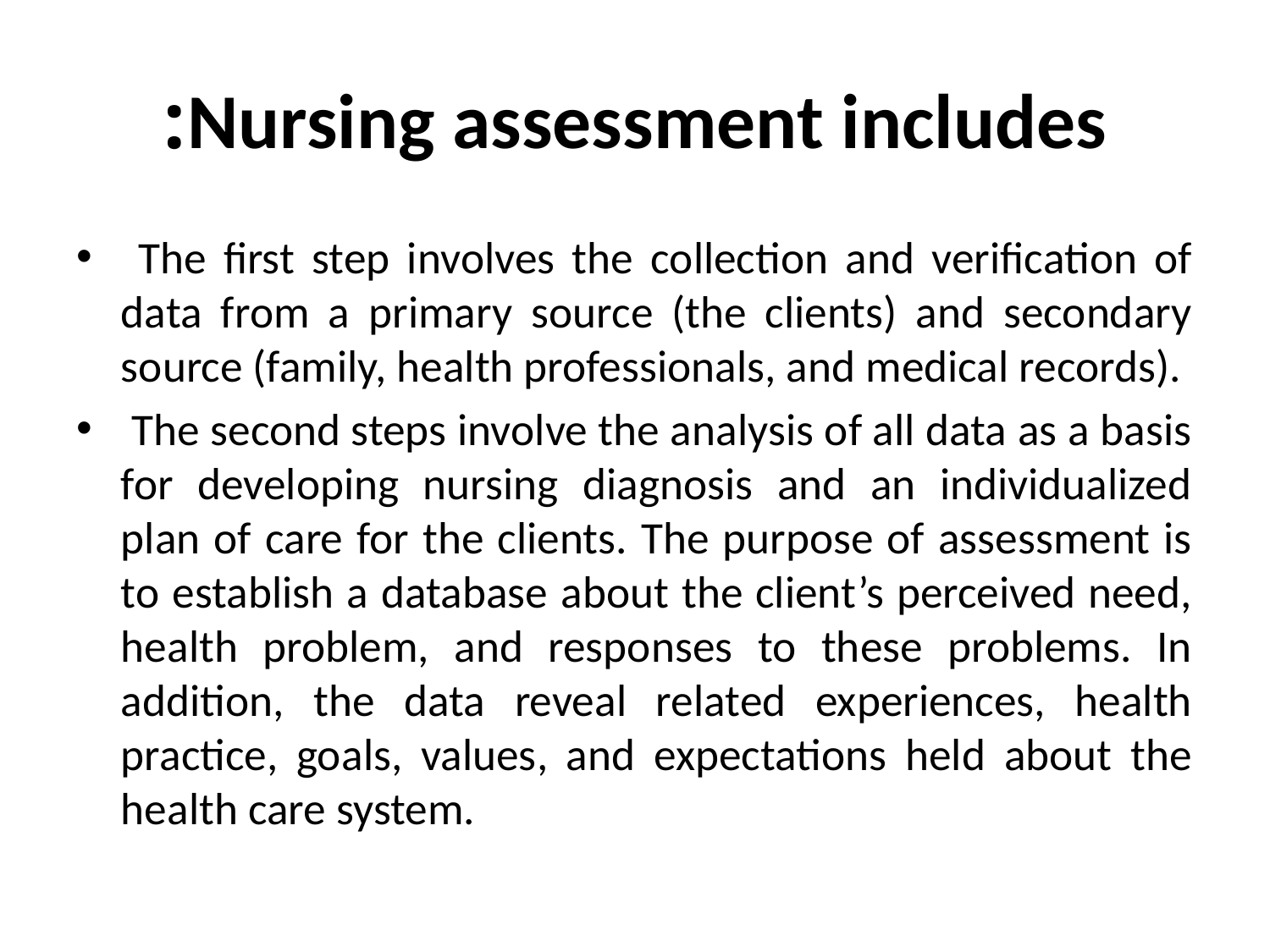

# Nursing assessment includes:
 The first step involves the collection and verification of data from a primary source (the clients) and secondary source (family, health professionals, and medical records).
 The second steps involve the analysis of all data as a basis for developing nursing diagnosis and an individualized plan of care for the clients. The purpose of assessment is to establish a database about the client’s perceived need, health problem, and responses to these problems. In addition, the data reveal related experiences, health practice, goals, values, and expectations held about the health care system.